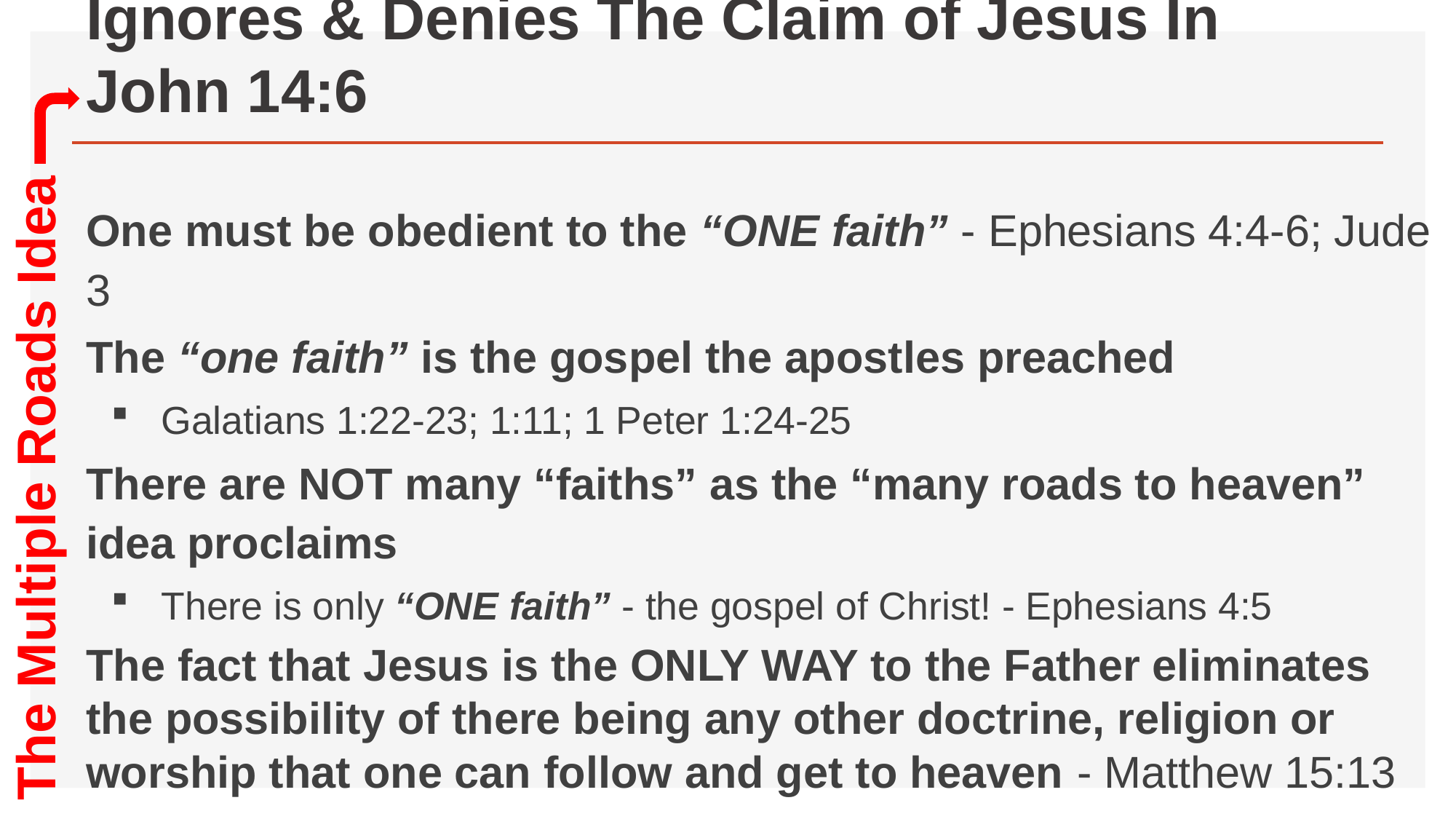

# Ignores & Denies The Claim of Jesus In John 14:6

One must be obedient to the “ONE faith” - Ephesians 4:4-6; Jude 3
The “one faith” is the gospel the apostles preached
Galatians 1:22-23; 1:11; 1 Peter 1:24-25
There are NOT many “faiths” as the “many roads to heaven” idea proclaims
There is only “ONE faith” - the gospel of Christ! - Ephesians 4:5
The fact that Jesus is the ONLY WAY to the Father eliminates the possibility of there being any other doctrine, religion or worship that one can follow and get to heaven - Matthew 15:13
The Multiple Roads Idea